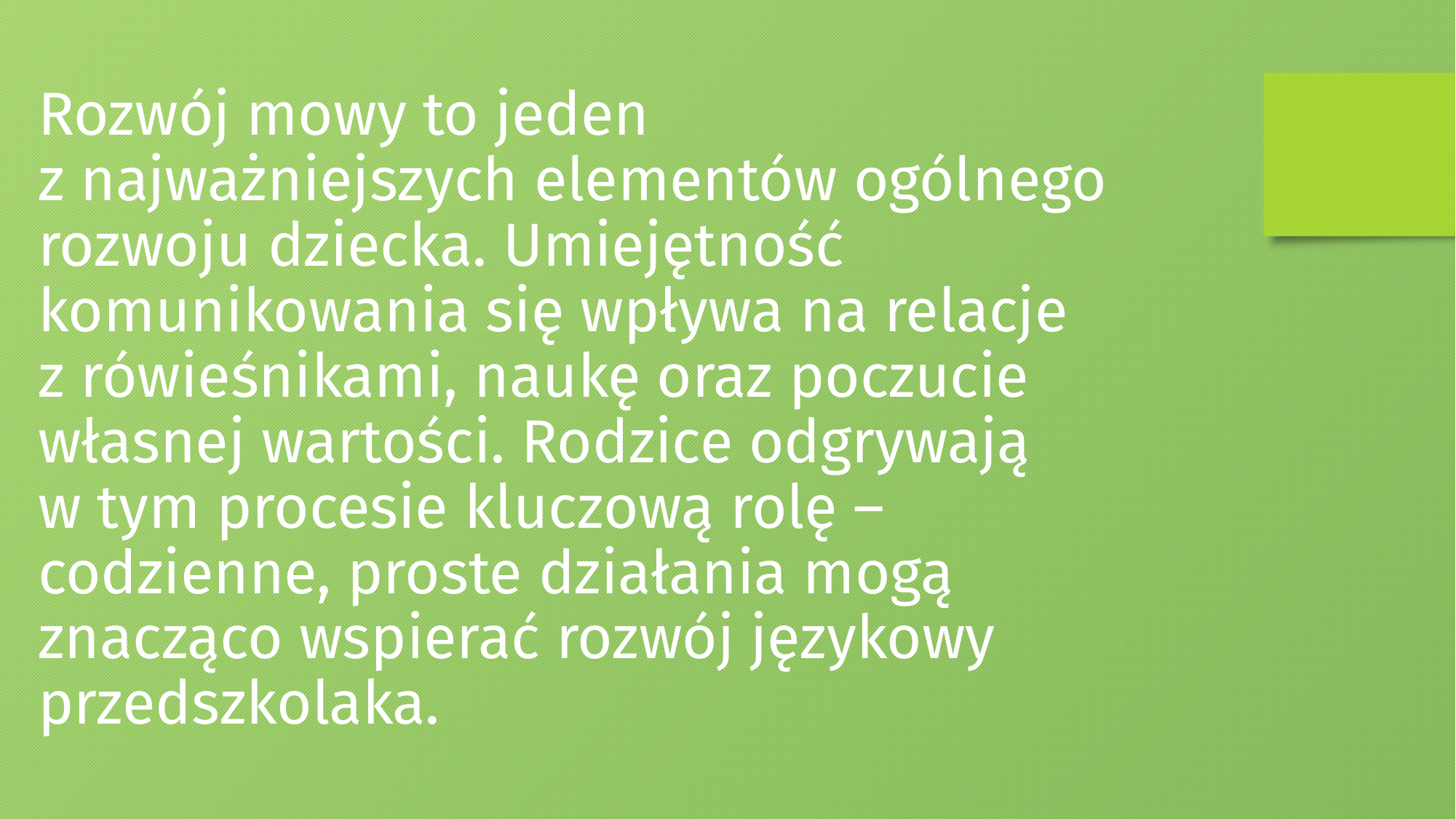

Rozwój mowy to jeden
z najważniejszych elementów ogólnego rozwoju dziecka. Umiejętność komunikowania się wpływa na relacje
z rówieśnikami, naukę oraz poczucie własnej wartości. Rodzice odgrywają
w tym procesie kluczową rolę – codzienne, proste działania mogą znacząco wspierać rozwój językowy przedszkolaka.